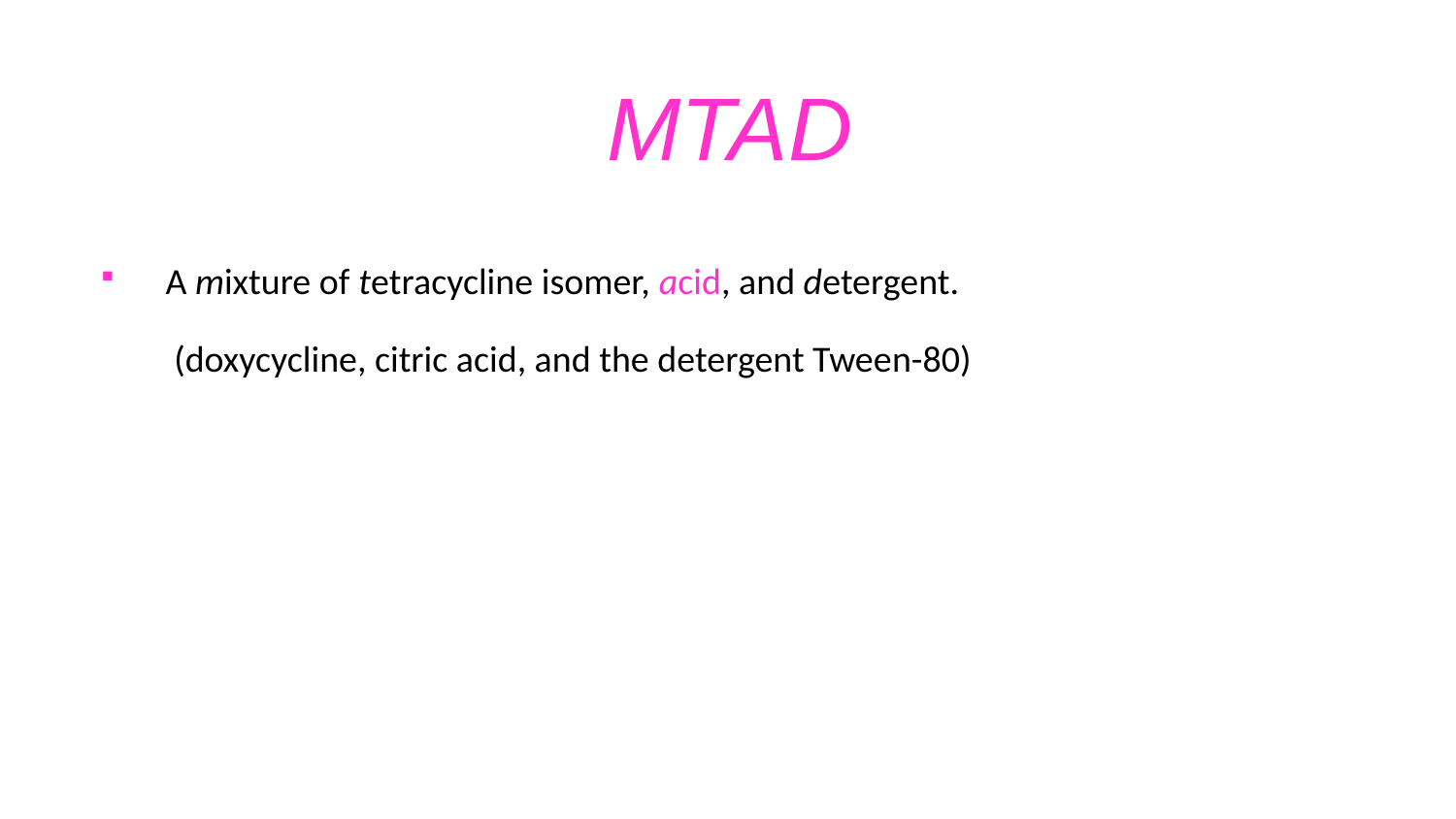

# MTAD
A mixture of tetracycline isomer, acid, and detergent.
      (doxycycline, citric acid, and the detergent Tween-80)